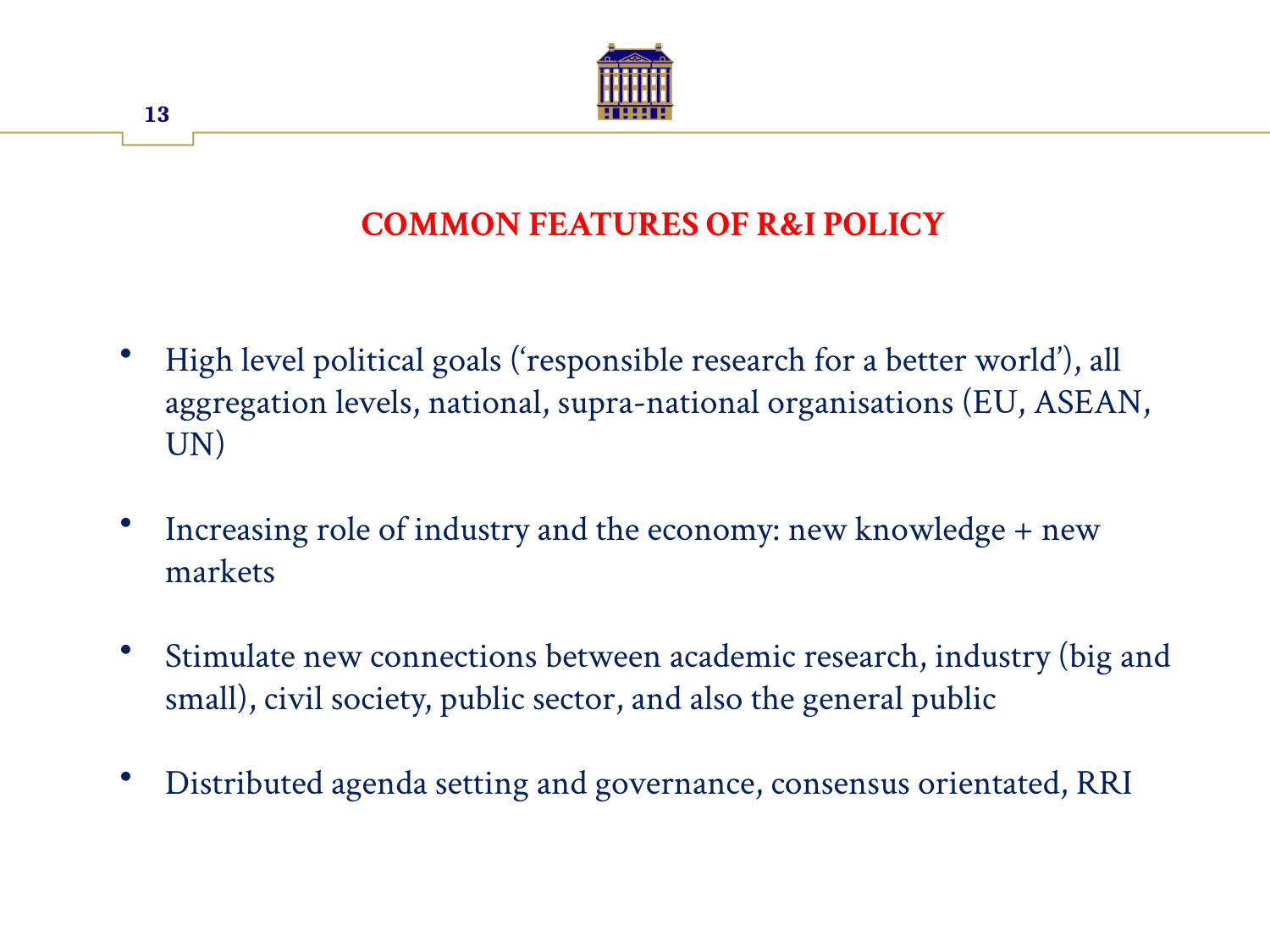

13
# COMMON FEATURES OF R&I POLICY
High level political goals (‘responsible research for a better world’), all aggregation levels, national, supra-national organisations (EU, ASEAN, UN)

Increasing role of industry and the economy: new knowledge + new markets

Stimulate new connections between academic research, industry (big and small), civil society, public sector, and also the general public

Distributed agenda setting and governance, consensus orientated, RRI